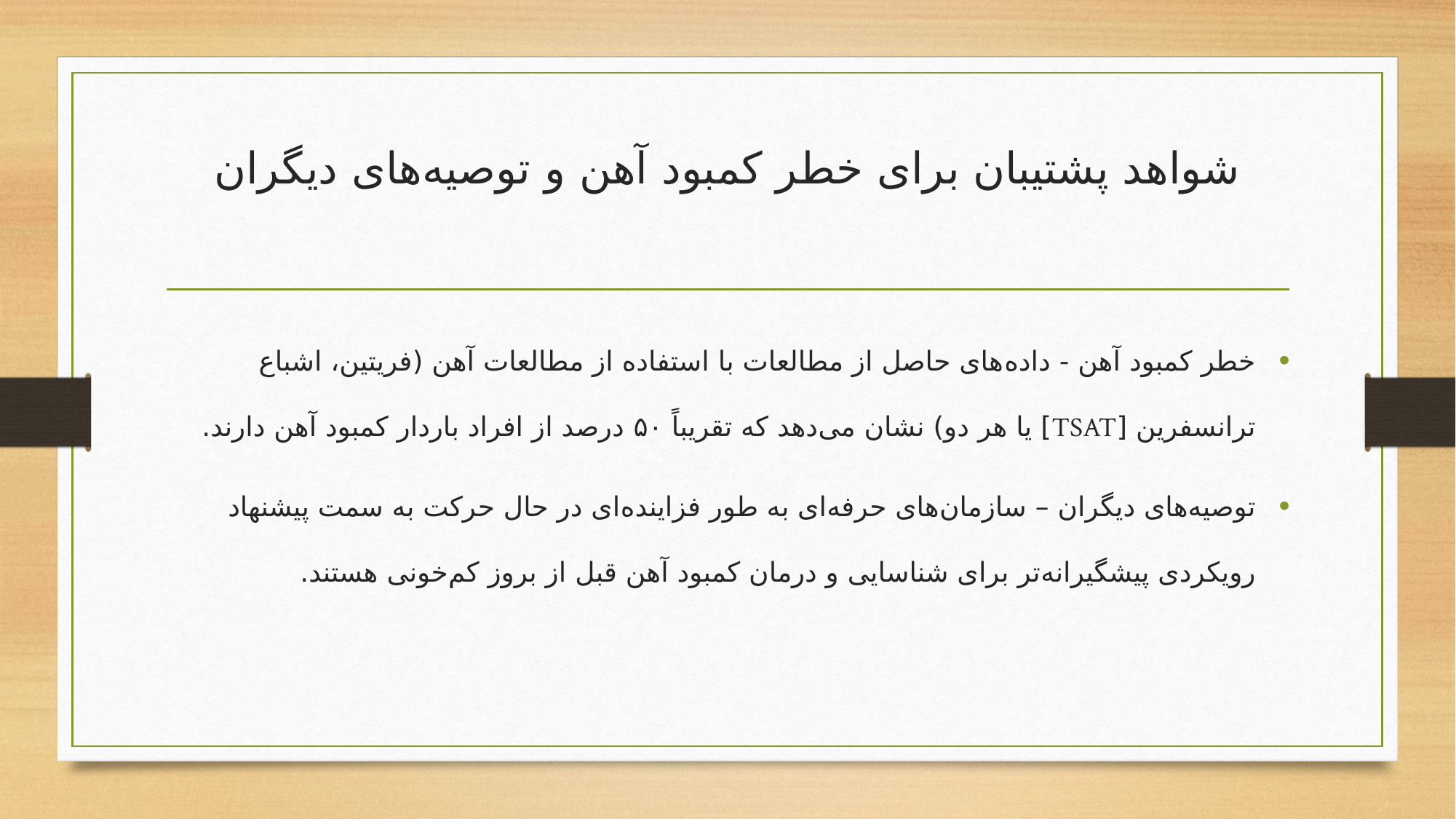

# شواهد پشتیبان برای خطر کمبود آهن و توصیه‌های دیگران
خطر کمبود آهن - داده‌های حاصل از مطالعات با استفاده از مطالعات آهن (فریتین، اشباع ترانسفرین [TSAT] یا هر دو) نشان می‌دهد که تقریباً ۵۰ درصد از افراد باردار کمبود آهن دارند.
توصیه‌های دیگران – سازمان‌های حرفه‌ای به طور فزاینده‌ای در حال حرکت به سمت پیشنهاد رویکردی پیشگیرانه‌تر برای شناسایی و درمان کمبود آهن قبل از بروز کم‌خونی هستند.